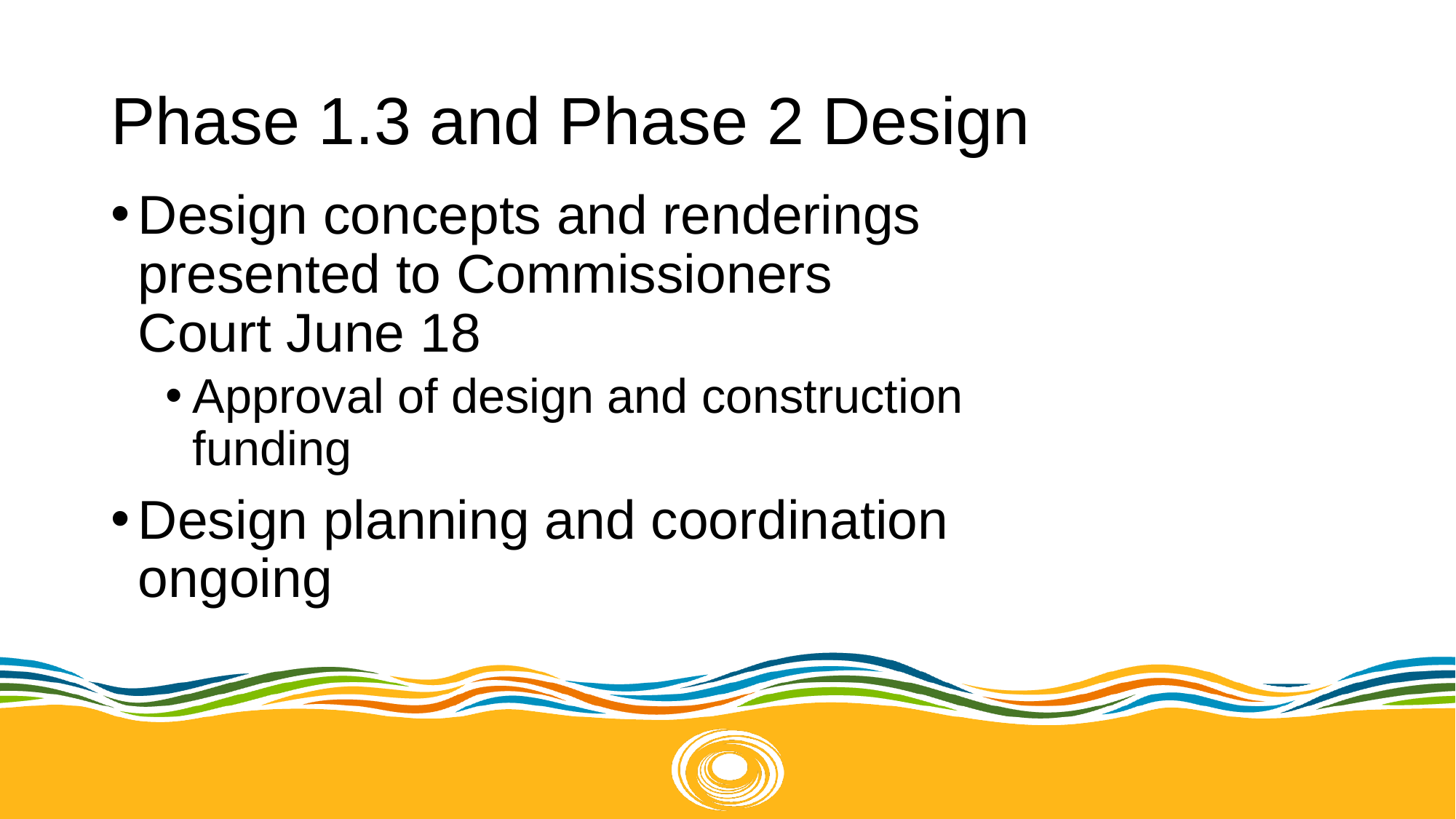

# Phase 1.3 and Phase 2 Design
Design concepts and renderings presented to Commissioners Court June 18
Approval of design and construction funding
Design planning and coordination ongoing

10